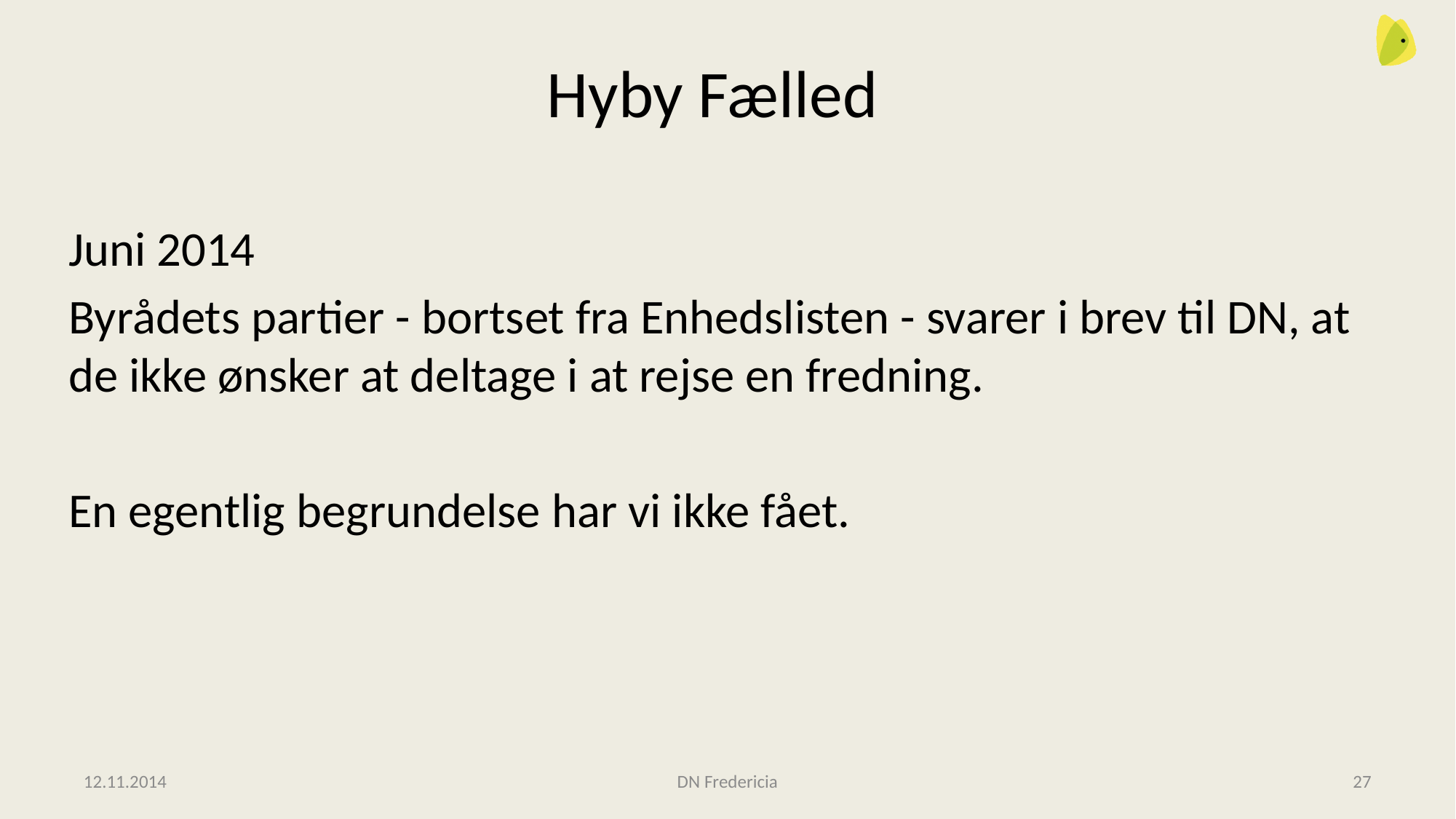

# Hyby Fælled
Juni 2014
Byrådets partier - bortset fra Enhedslisten - svarer i brev til DN, at de ikke ønsker at deltage i at rejse en fredning.

En egentlig begrundelse har vi ikke fået.
12.11.2014
DN Fredericia
27